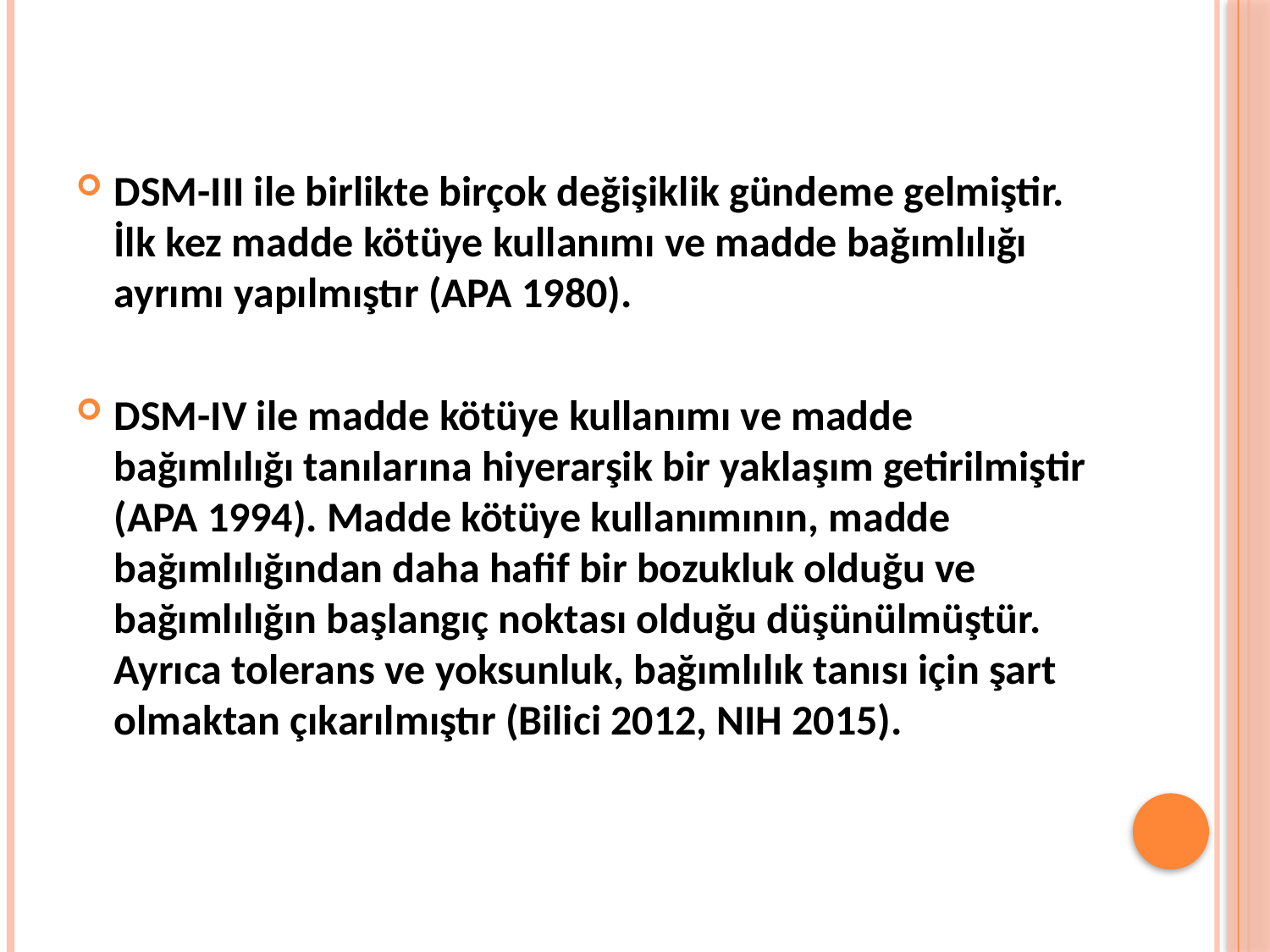

DSM-III ile birlikte birçok değişiklik gündeme gelmiştir. İlk kez madde kötüye kullanımı ve madde bağımlılığı ayrımı yapılmıştır (APA 1980).

DSM-IV ile madde kötüye kullanımı ve madde bağımlılığı tanılarına hiyerarşik bir yaklaşım getirilmiştir (APA 1994). Madde kötüye kullanımının, madde bağımlılığından daha hafif bir bozukluk olduğu ve bağımlılığın başlangıç noktası olduğu düşünülmüştür. Ayrıca tolerans ve yoksunluk, bağımlılık tanısı için şart olmaktan çıkarılmıştır (Bilici 2012, NIH 2015).